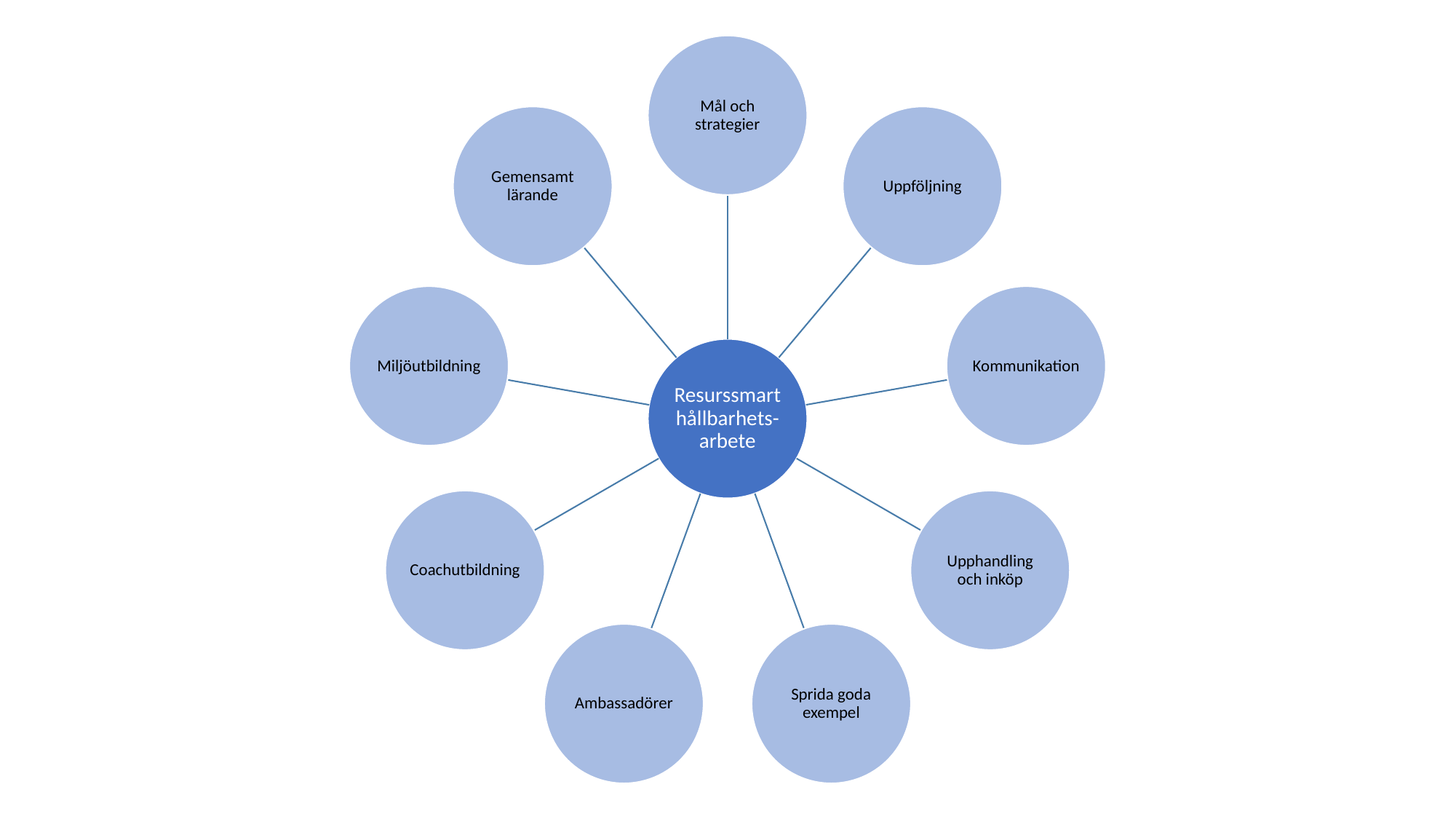

Resurssmart hållbarhets-arbete

Mål och strategier

Uppföljning

Kommunikation

Upphandling och inköp

Sprida goda exempel

Ambassadörer

Coachutbildning

Miljöutbildning

Gemensamt lärande